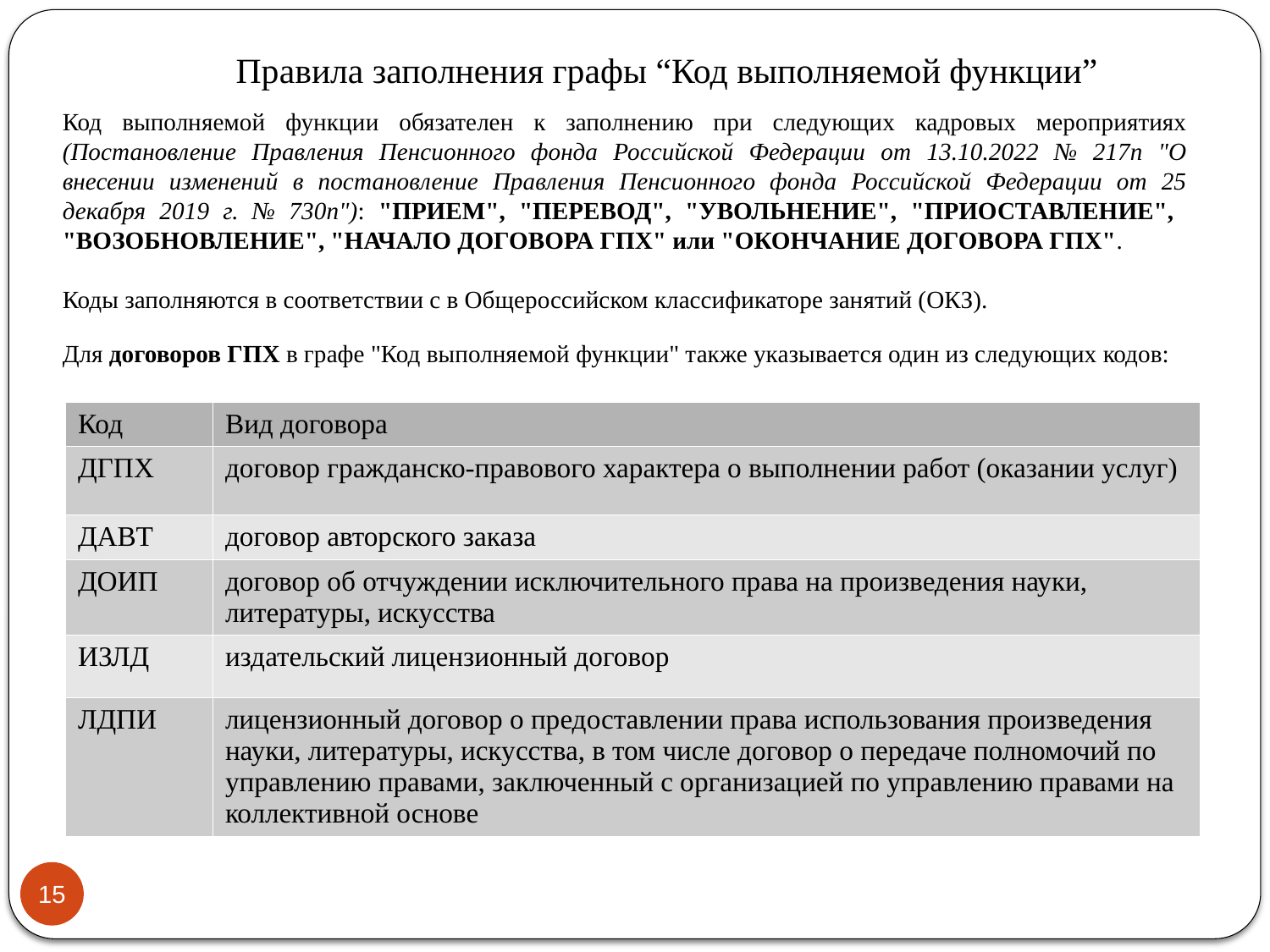

# Правила заполнения графы “Код выполняемой функции”
Код выполняемой функции обязателен к заполнению при следующих кадровых мероприятиях (Постановление Правления Пенсионного фонда Российской Федерации от 13.10.2022 № 217п "О внесении изменений в постановление Правления Пенсионного фонда Российской Федерации от 25 декабря 2019 г. № 730п"): "ПРИЕМ", "ПЕРЕВОД", "УВОЛЬНЕНИЕ", "ПРИОСТАВЛЕНИЕ",  "ВОЗОБНОВЛЕНИЕ", "НАЧАЛО ДОГОВОРА ГПХ" или "ОКОНЧАНИЕ ДОГОВОРА ГПХ".

Коды заполняются в соответствии с в Общероссийском классификаторе занятий (ОКЗ).

Для договоров ГПХ в графе "Код выполняемой функции" также указывается один из следующих кодов:

| Код | Вид договора |
| --- | --- |
| ДГПХ | договор гражданско-правового характера о выполнении работ (оказании услуг) |
| ДАВТ | договор авторского заказа |
| ДОИП | договор об отчуждении исключительного права на произведения науки, литературы, искусства |
| ИЗЛД | издательский лицензионный договор |
| ЛДПИ | лицензионный договор о предоставлении права использования произведения науки, литературы, искусства, в том числе договор о передаче полномочий по управлению правами, заключенный с организацией по управлению правами на коллективной основе |
15